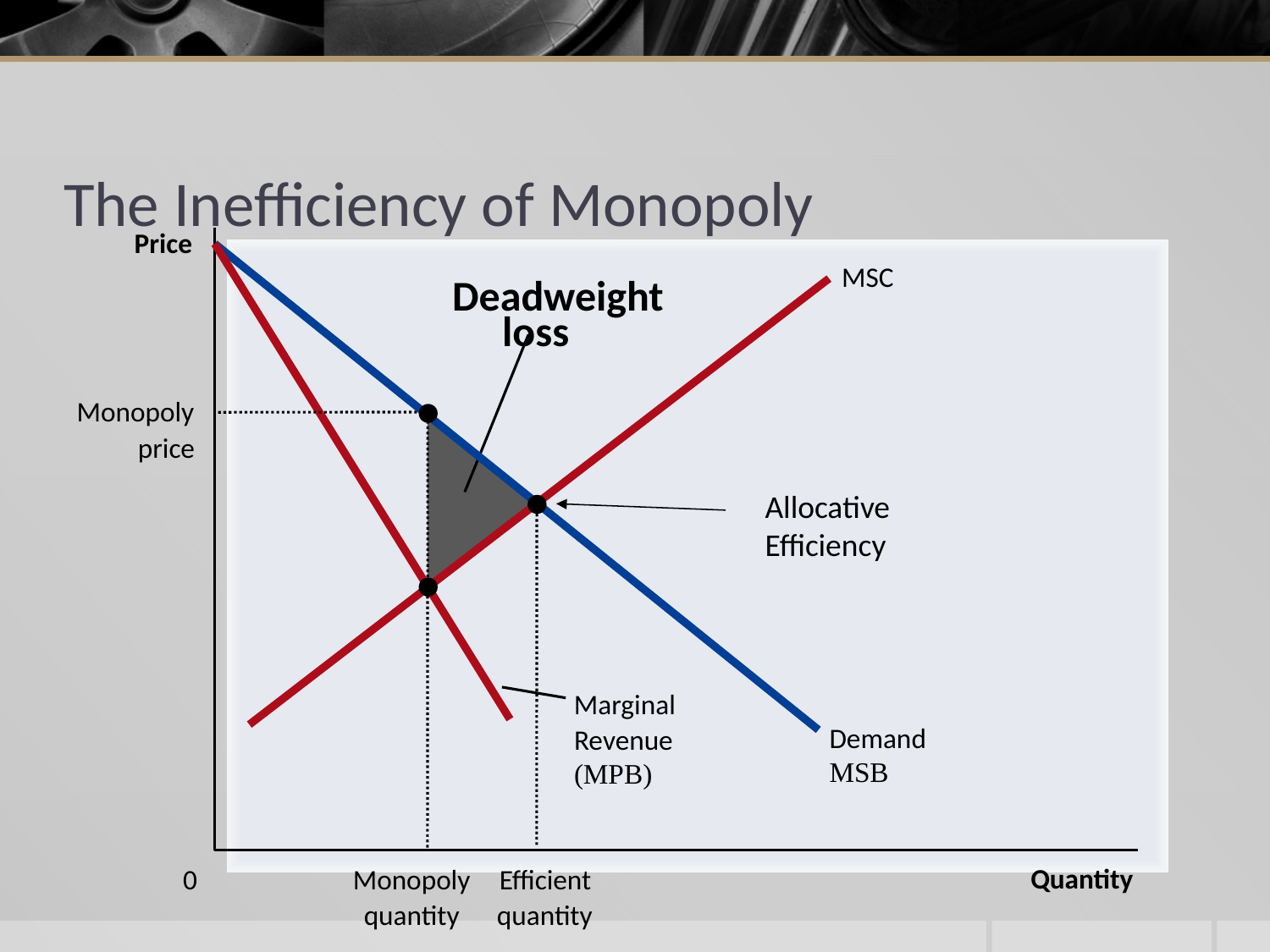

# The Inefficiency of Monopoly
Price

Demand
MSB

Marginal

Revenue
(MPB)

MSC

Deadweight
loss

Monopoly

price
Monopoly
quantity

Allocative Efficiency

Efficient
quantity

Quantity
0